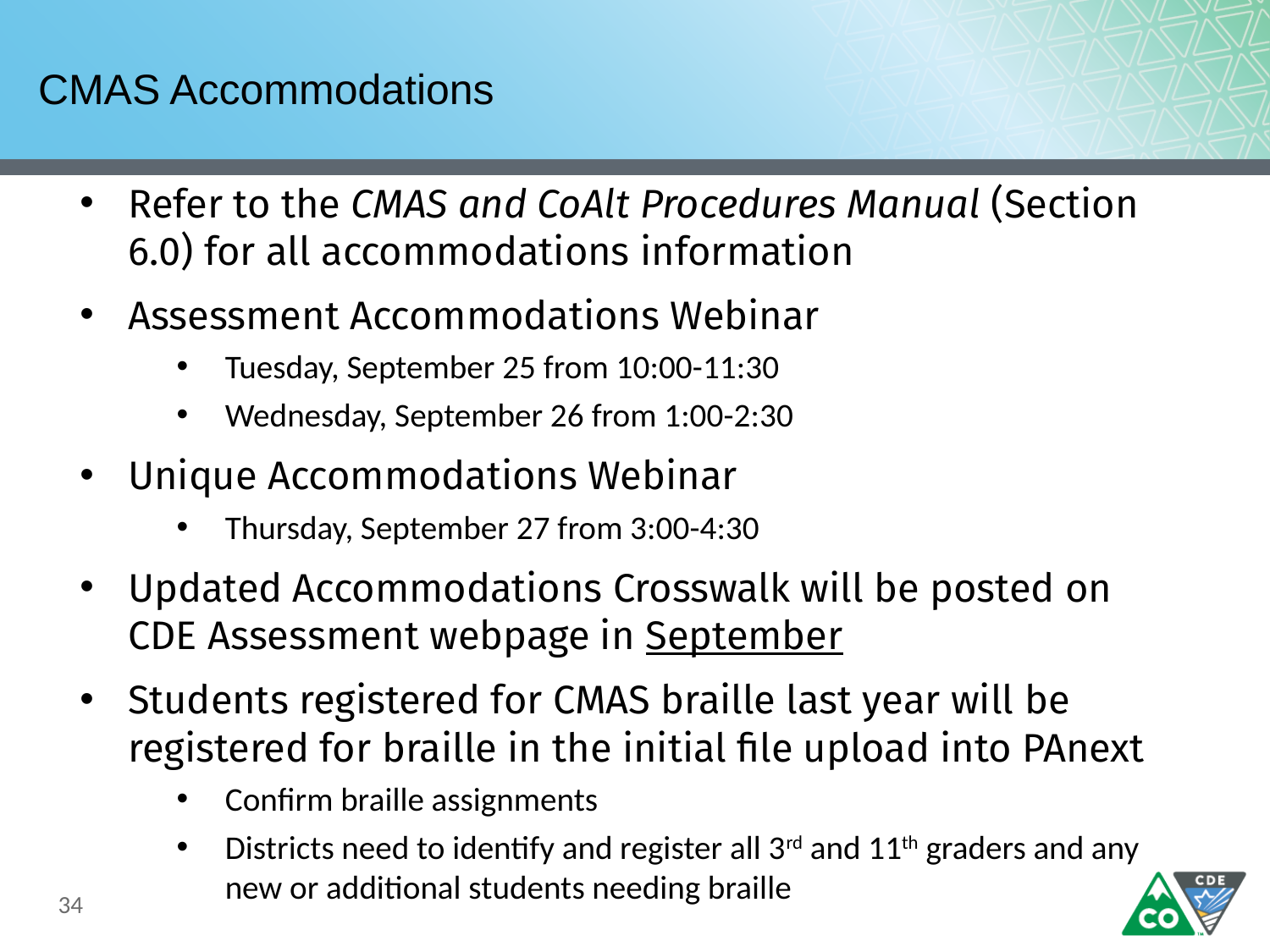

# CMAS Accommodations
Refer to the CMAS and CoAlt Procedures Manual (Section 6.0) for all accommodations information
Assessment Accommodations Webinar
Tuesday, September 25 from 10:00-11:30
Wednesday, September 26 from 1:00-2:30
Unique Accommodations Webinar
Thursday, September 27 from 3:00-4:30
Updated Accommodations Crosswalk will be posted on CDE Assessment webpage in September
Students registered for CMAS braille last year will be registered for braille in the initial file upload into PAnext
Confirm braille assignments
Districts need to identify and register all 3rd and 11th graders and any new or additional students needing braille

34